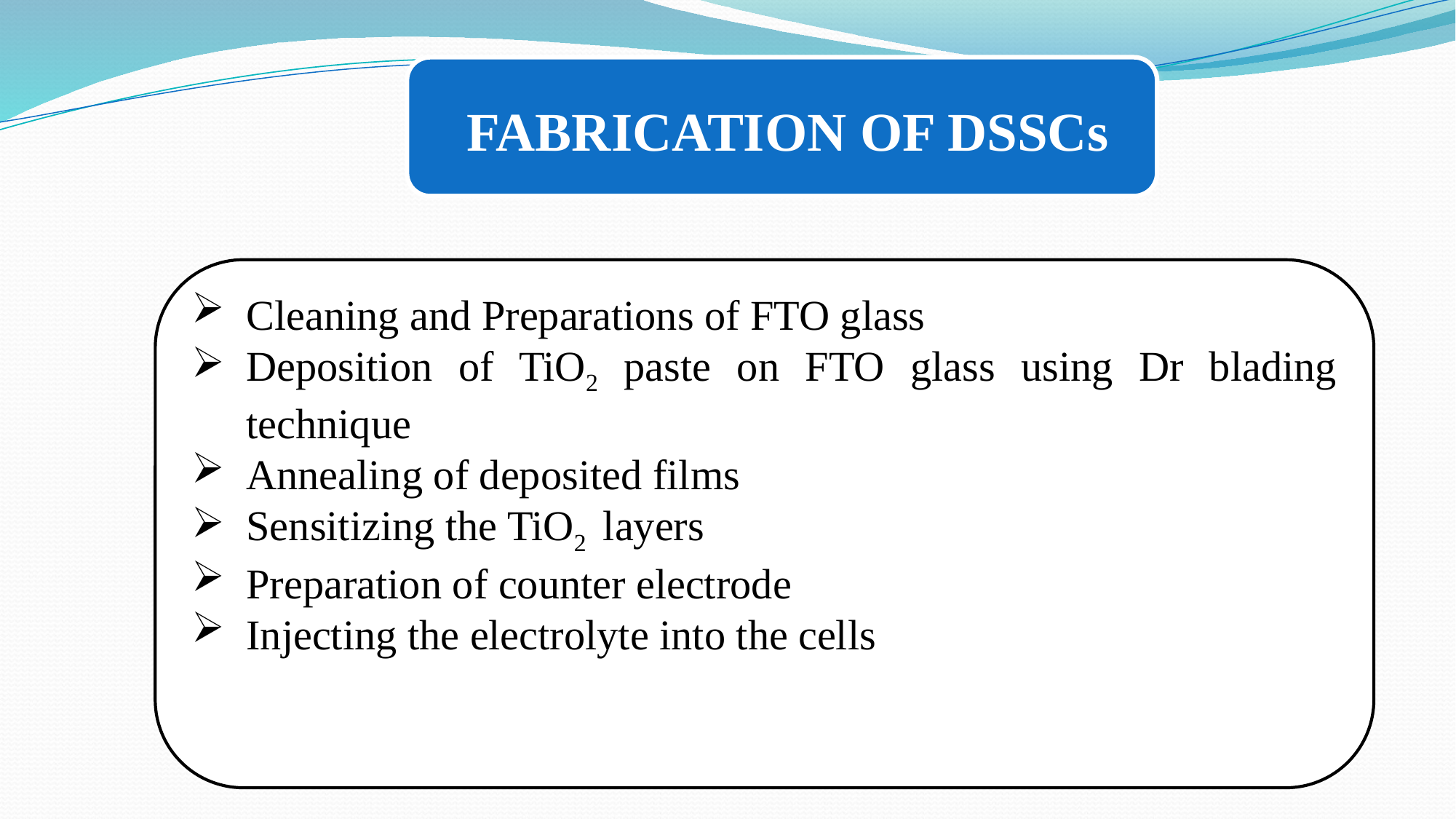

FABRICATION OF DSSCs
Cleaning and Preparations of FTO glass
Deposition of TiO2 paste on FTO glass using Dr blading technique
Annealing of deposited films
Sensitizing the TiO2  layers
Preparation of counter electrode
Injecting the electrolyte into the cells